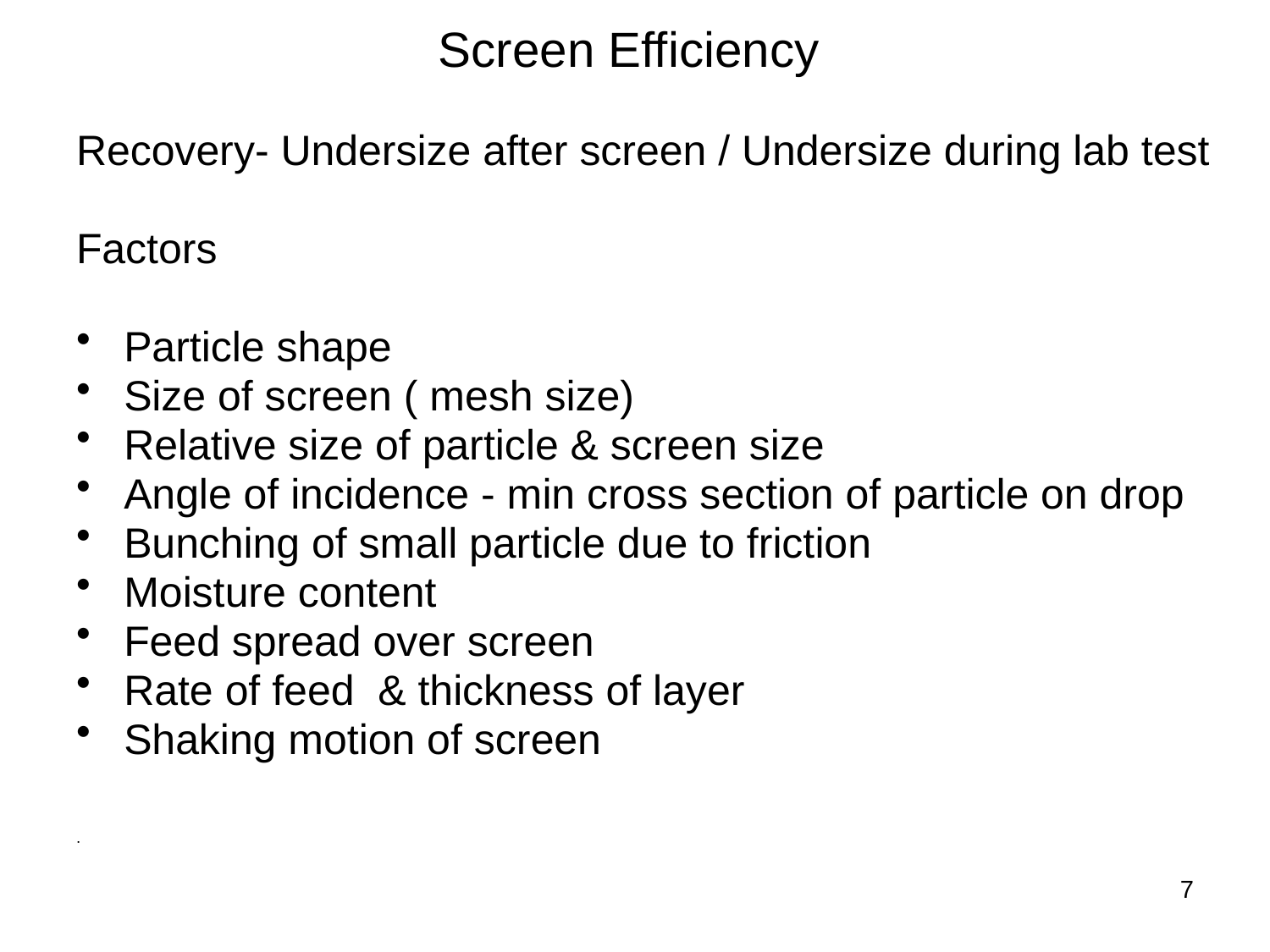

# Screen Efficiency
Recovery- Undersize after screen / Undersize during lab test

Factors

Particle shape
Size of screen ( mesh size)
Relative size of particle & screen size
Angle of incidence - min cross section of particle on drop
Bunching of small particle due to friction
Moisture content
Feed spread over screen
Rate of feed  & thickness of layer
Shaking motion of screen

.
7